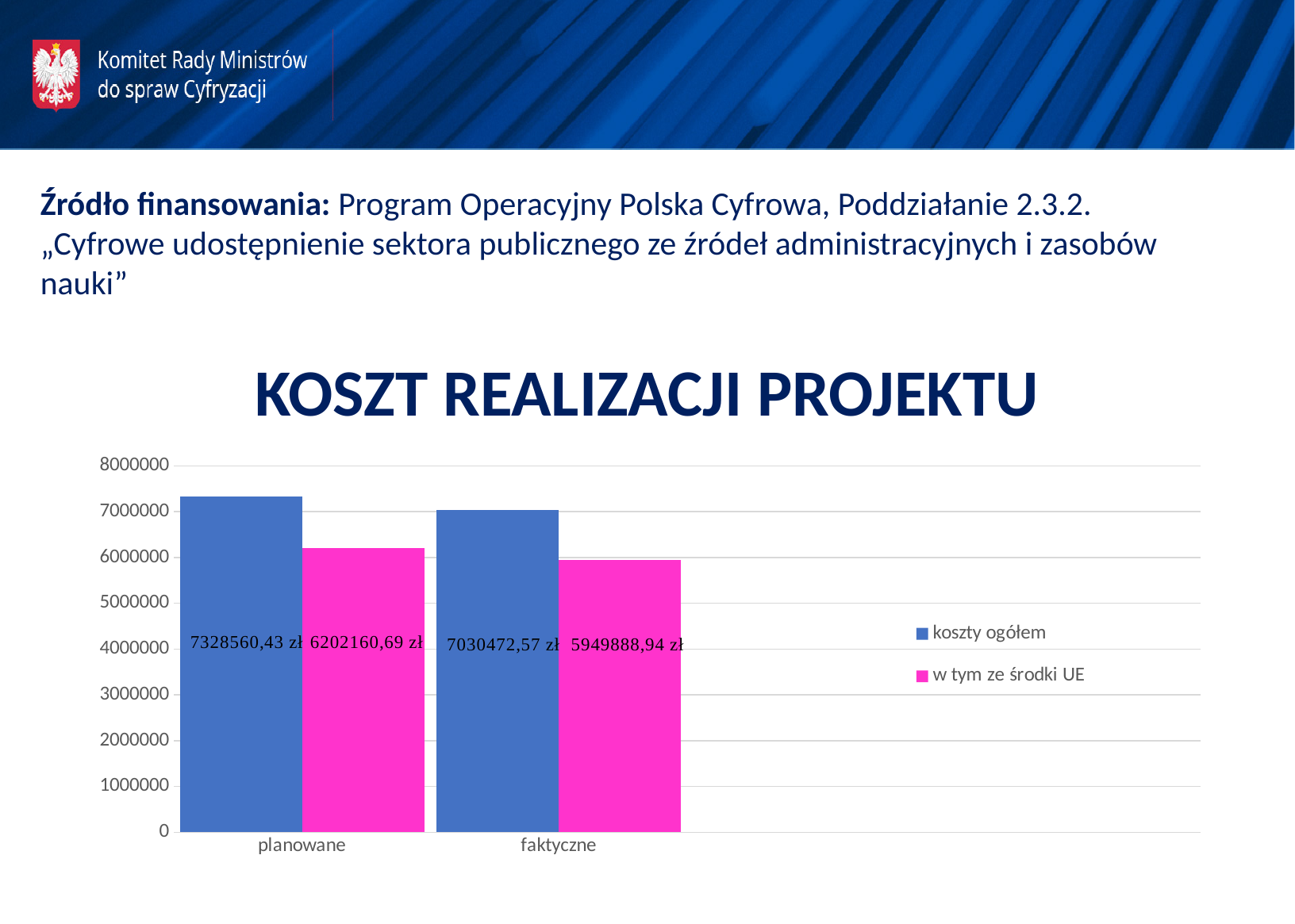

Źródło finansowania: Program Operacyjny Polska Cyfrowa, Poddziałanie 2.3.2. „Cyfrowe udostępnienie sektora publicznego ze źródeł administracyjnych i zasobów nauki”
KOSZT REALIZACJI PROJEKTU

### Chart

| Category | koszty ogółem | w tym ze środki UE |
|---|---|---|
| planowane | 7328560.43 | 6202160.69 |
| faktyczne | 7030472.52 | 5949888.94 |